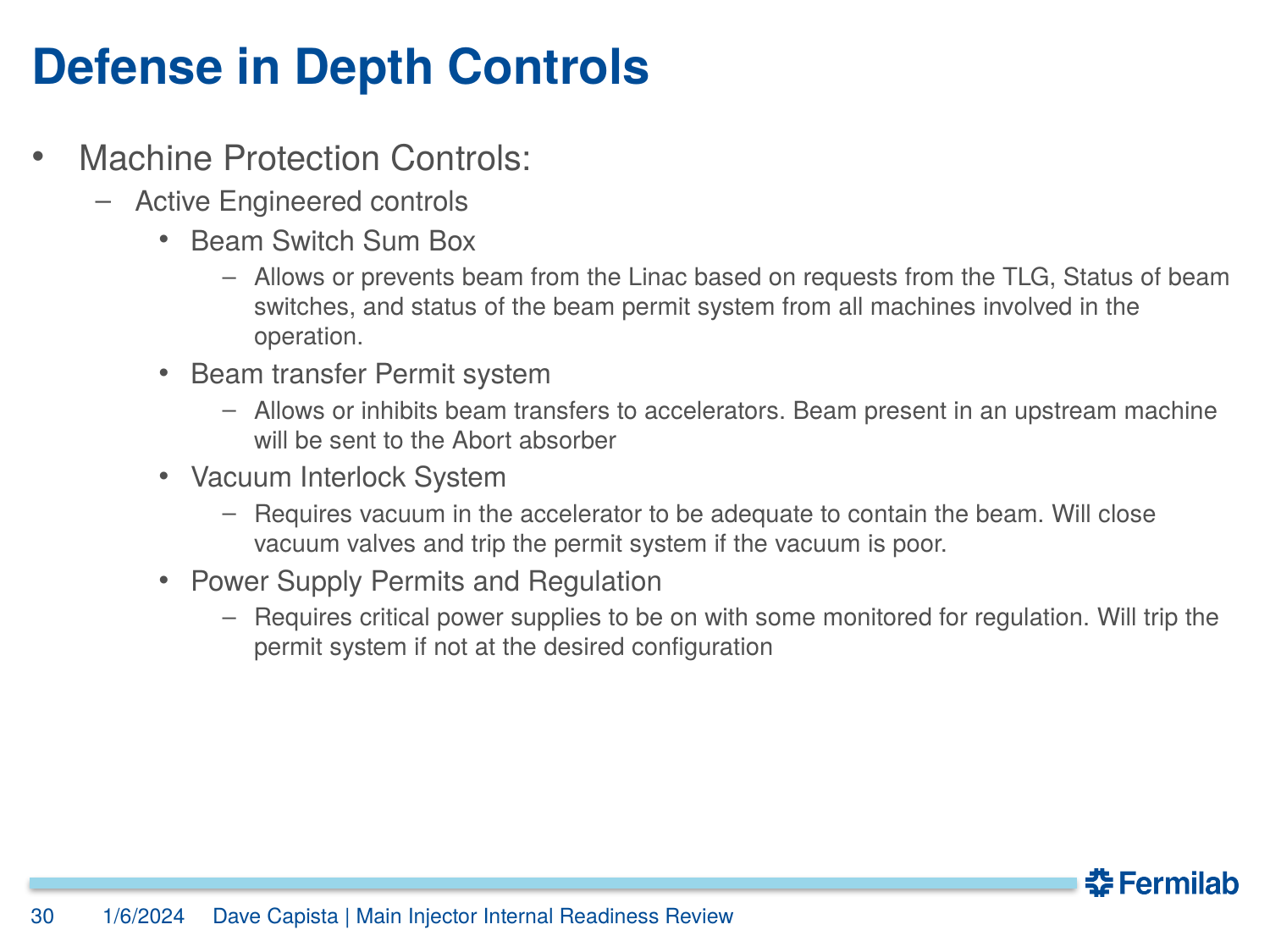

# Defense in Depth Controls
Machine Protection Controls:
Active Engineered controls
Beam Switch Sum Box
Allows or prevents beam from the Linac based on requests from the TLG, Status of beam switches, and status of the beam permit system from all machines involved in the operation.
Beam transfer Permit system
Allows or inhibits beam transfers to accelerators. Beam present in an upstream machine will be sent to the Abort absorber
Vacuum Interlock System
Requires vacuum in the accelerator to be adequate to contain the beam. Will close vacuum valves and trip the permit system if the vacuum is poor.
Power Supply Permits and Regulation
Requires critical power supplies to be on with some monitored for regulation. Will trip the permit system if not at the desired configuration

30
1/6/2024
Dave Capista | Main Injector Internal Readiness Review